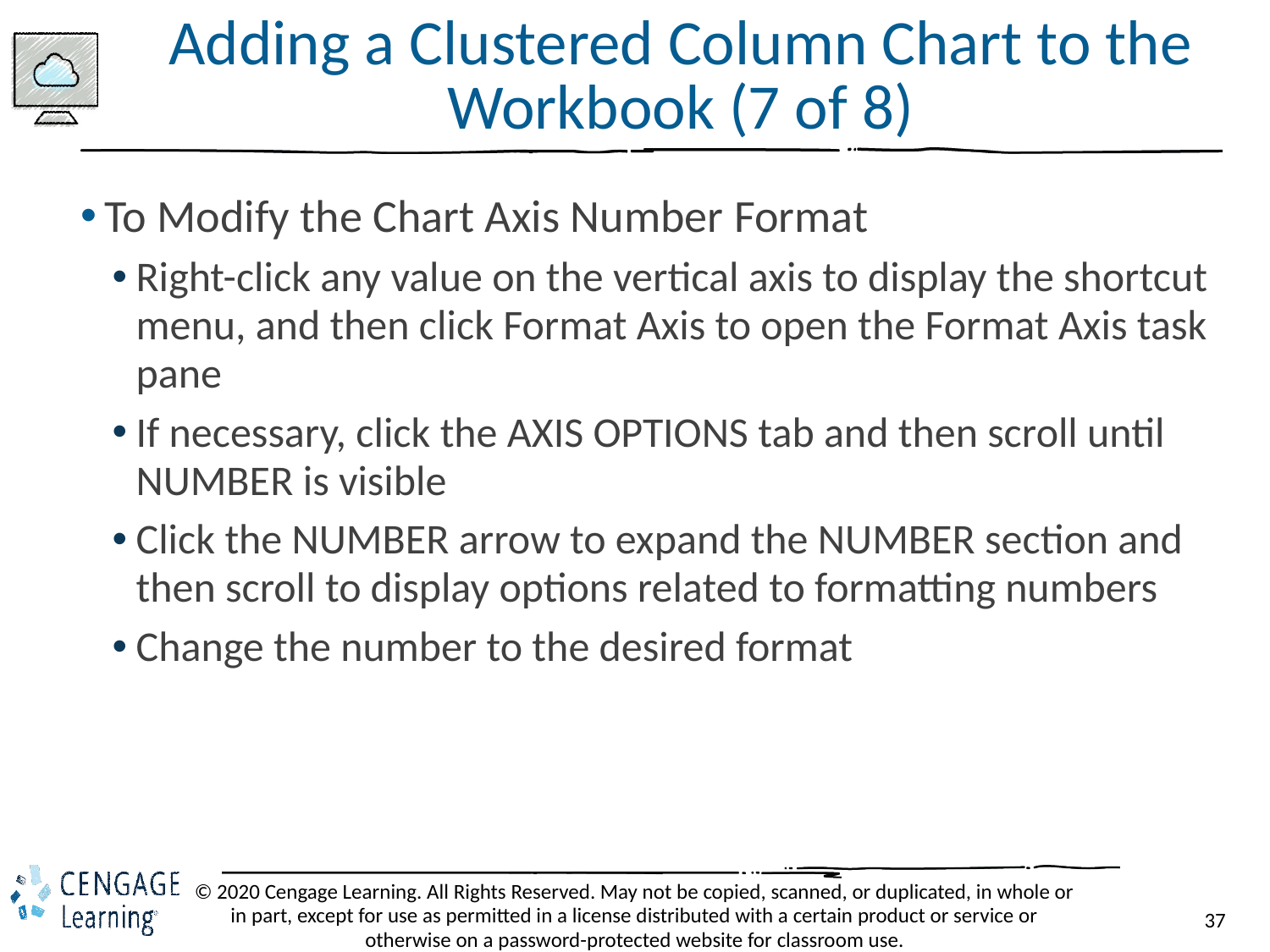

# Adding a Clustered Column Chart to the Workbook (7 of 8)
To Modify the Chart Axis Number Format
Right-click any value on the vertical axis to display the shortcut menu, and then click Format Axis to open the Format Axis task pane
If necessary, click the AXIS OPTIONS tab and then scroll until NUMBER is visible
Click the NUMBER arrow to expand the NUMBER section and then scroll to display options related to formatting numbers
Change the number to the desired format